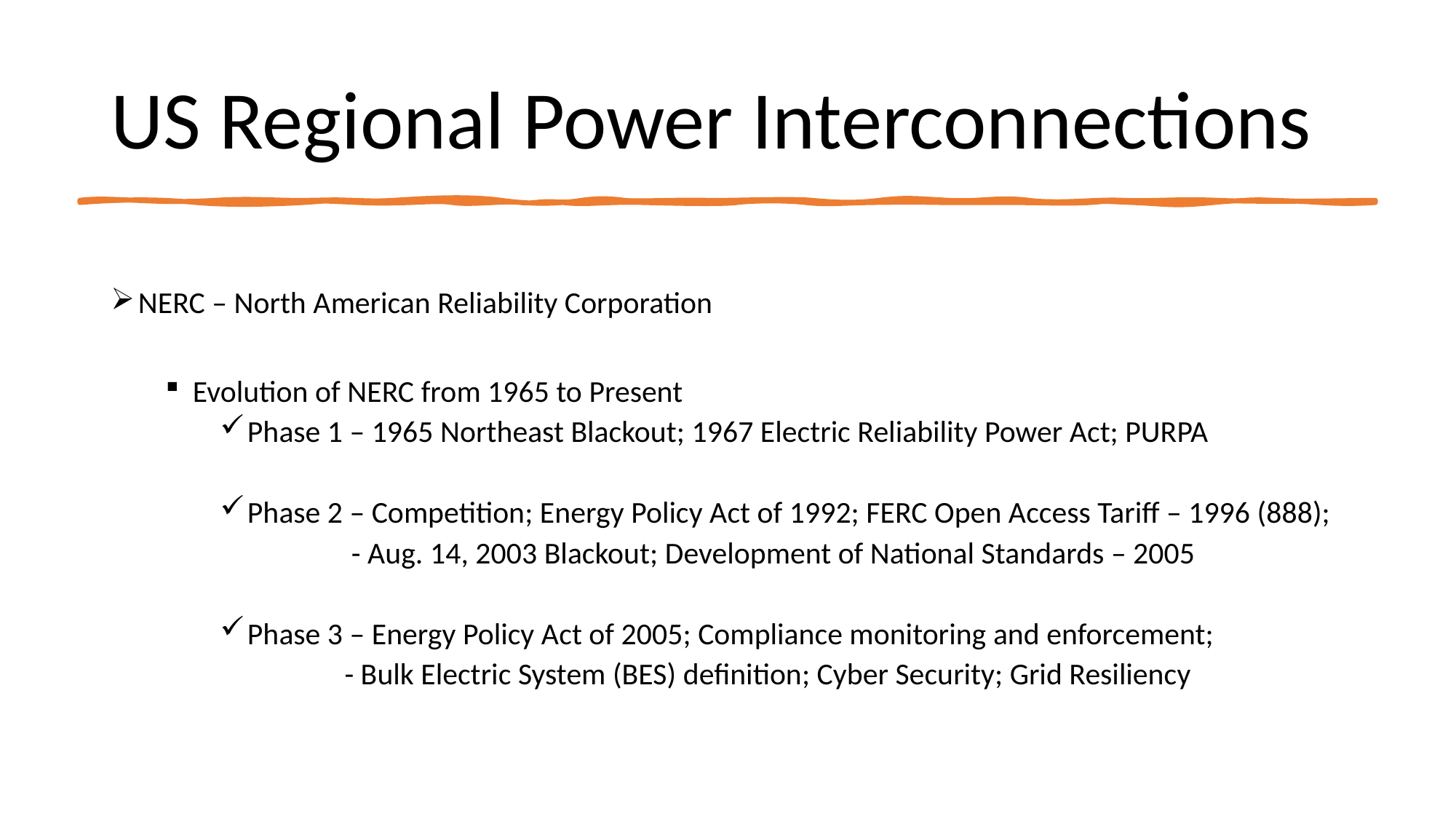

# US Regional Power Interconnections

NERC – North American Reliability Corporation

Evolution of NERC from 1965 to Present
Phase 1 – 1965 Northeast Blackout; 1967 Electric Reliability Power Act; PURPA

Phase 2 – Competition; Energy Policy Act of 1992; FERC Open Access Tariff – 1996 (888);
                   - Aug. 14, 2003 Blackout; Development of National Standards – 2005

Phase 3 – Energy Policy Act of 2005; Compliance monitoring and enforcement;
                  - Bulk Electric System (BES) definition; Cyber Security; Grid Resiliency